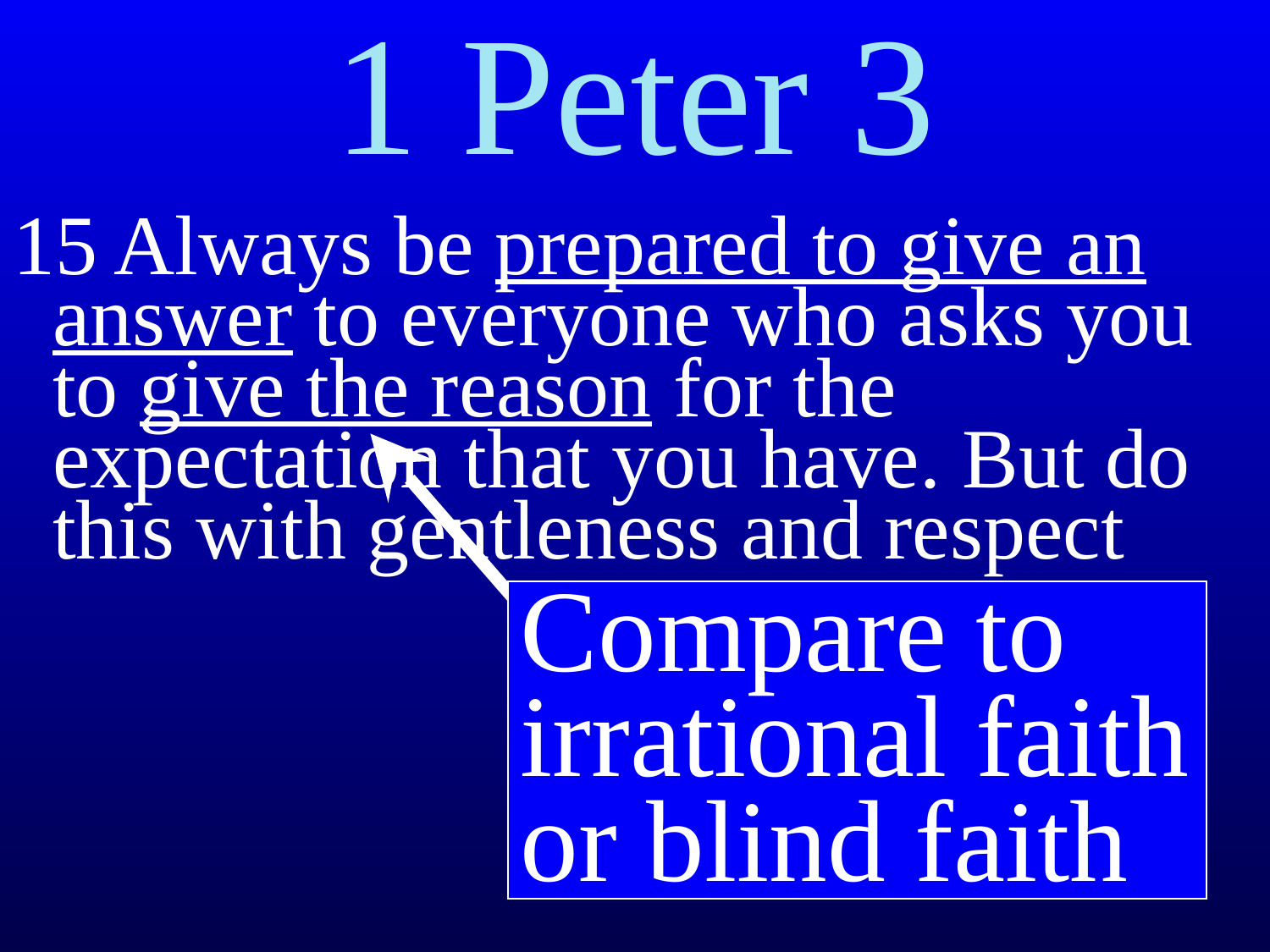

# 1 Peter 3
15 Always be prepared to give an answer to everyone who asks you to give the reason for the expectation that you have. But do this with gentleness and respect

Compare to irrational faith or blind faith